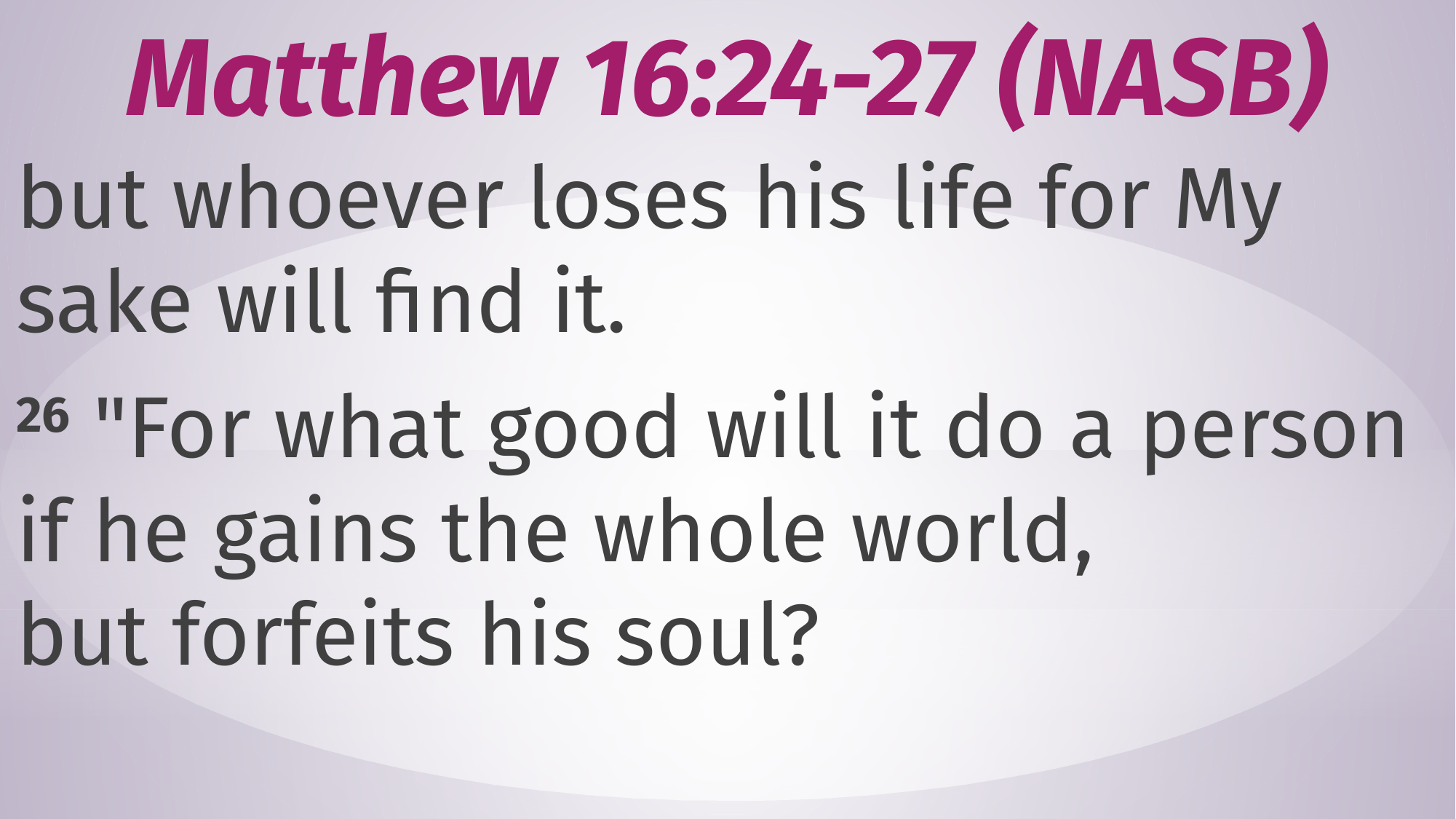

# Matthew 16:24-27 (NASB)
but whoever loses his life for My sake will find it.
26 "For what good will it do a person if he gains the whole world, but forfeits his soul?